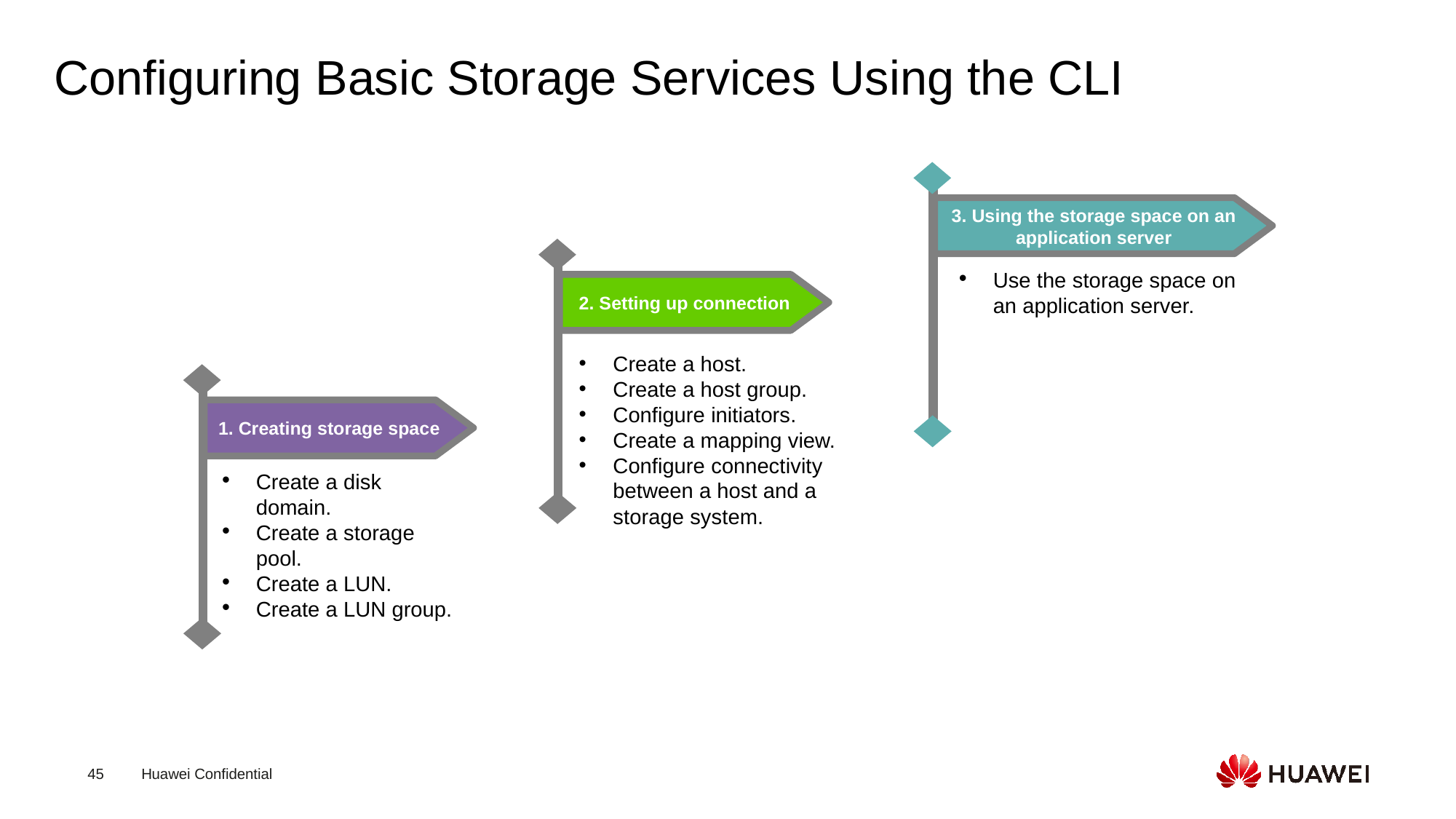

# Configuring Basic Storage Services Using the CLI

3. Using the storage space on an application server

2. Setting up connection
Use the storage space on an application server.
Create a host.
Create a host group.
Configure initiators.
Create a mapping view.
Configure connectivity between a host and a storage system.

1. Creating storage space
Create a disk domain.
Create a storage pool.
Create a LUN.
Create a LUN group.